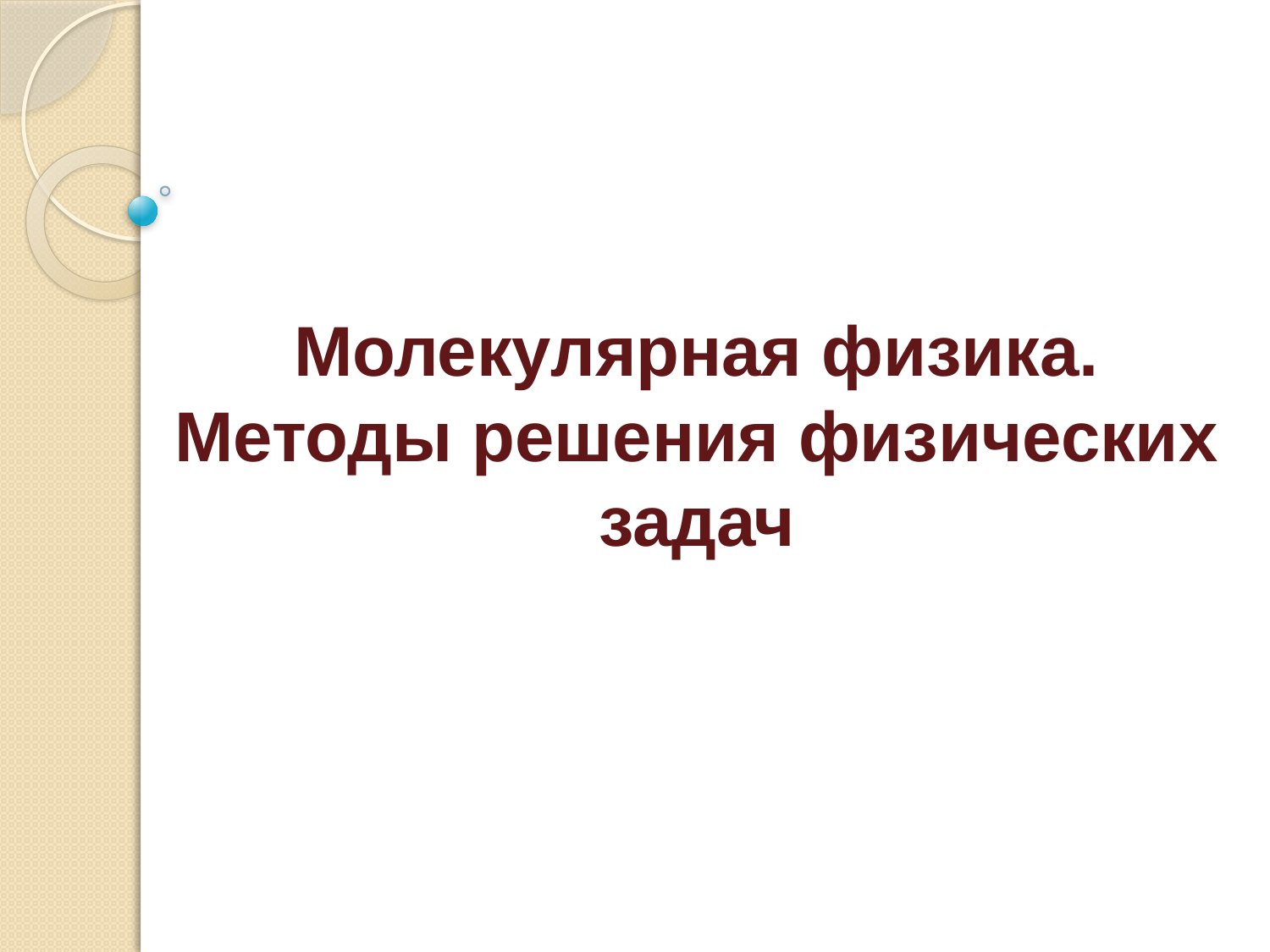

#
Молекулярная физика. Методы решения физических задач